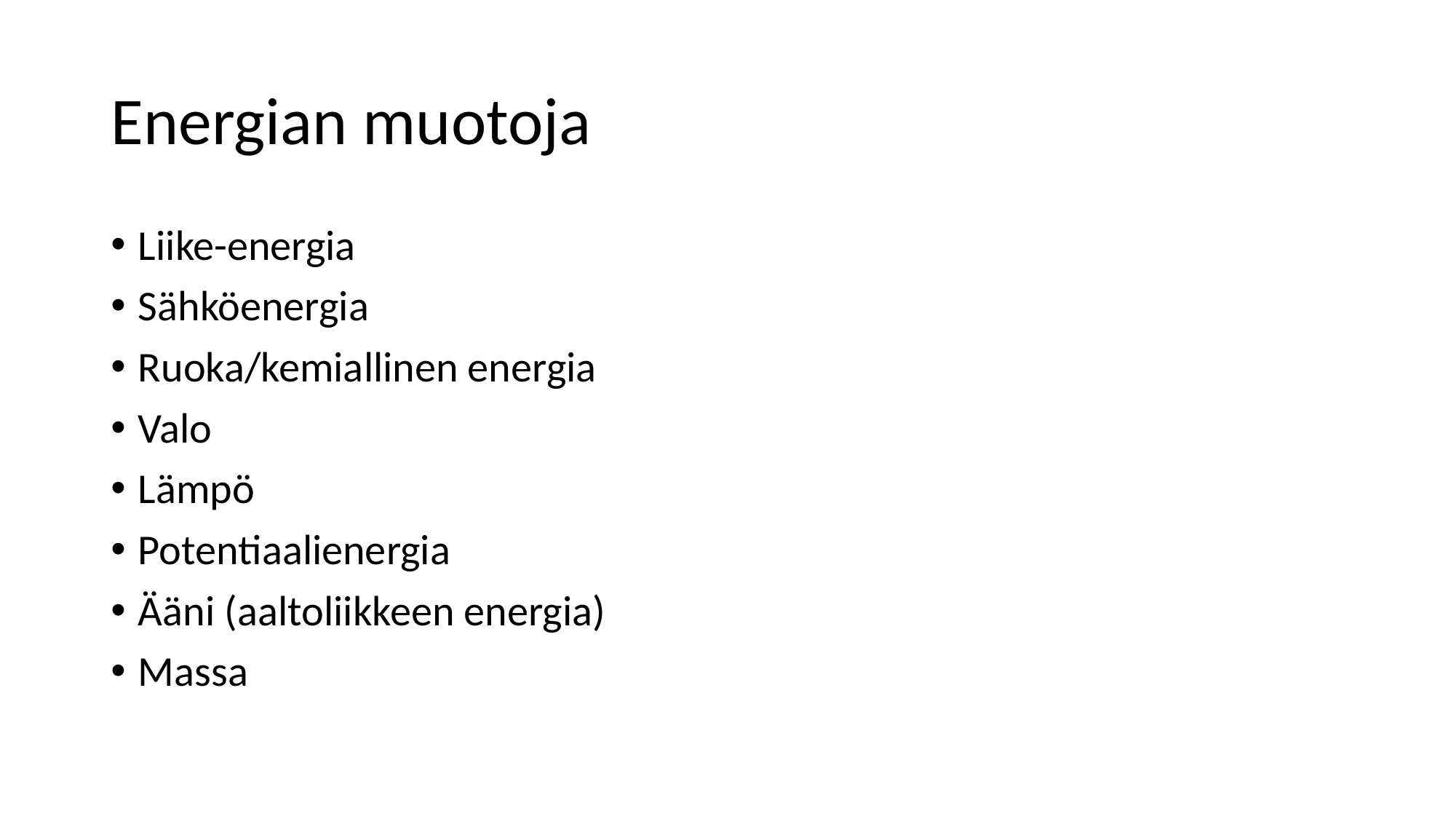

# Energian muotoja
Liike-energia
Sähköenergia
Ruoka/kemiallinen energia
Valo
Lämpö
Potentiaalienergia
Ääni (aaltoliikkeen energia)
Massa